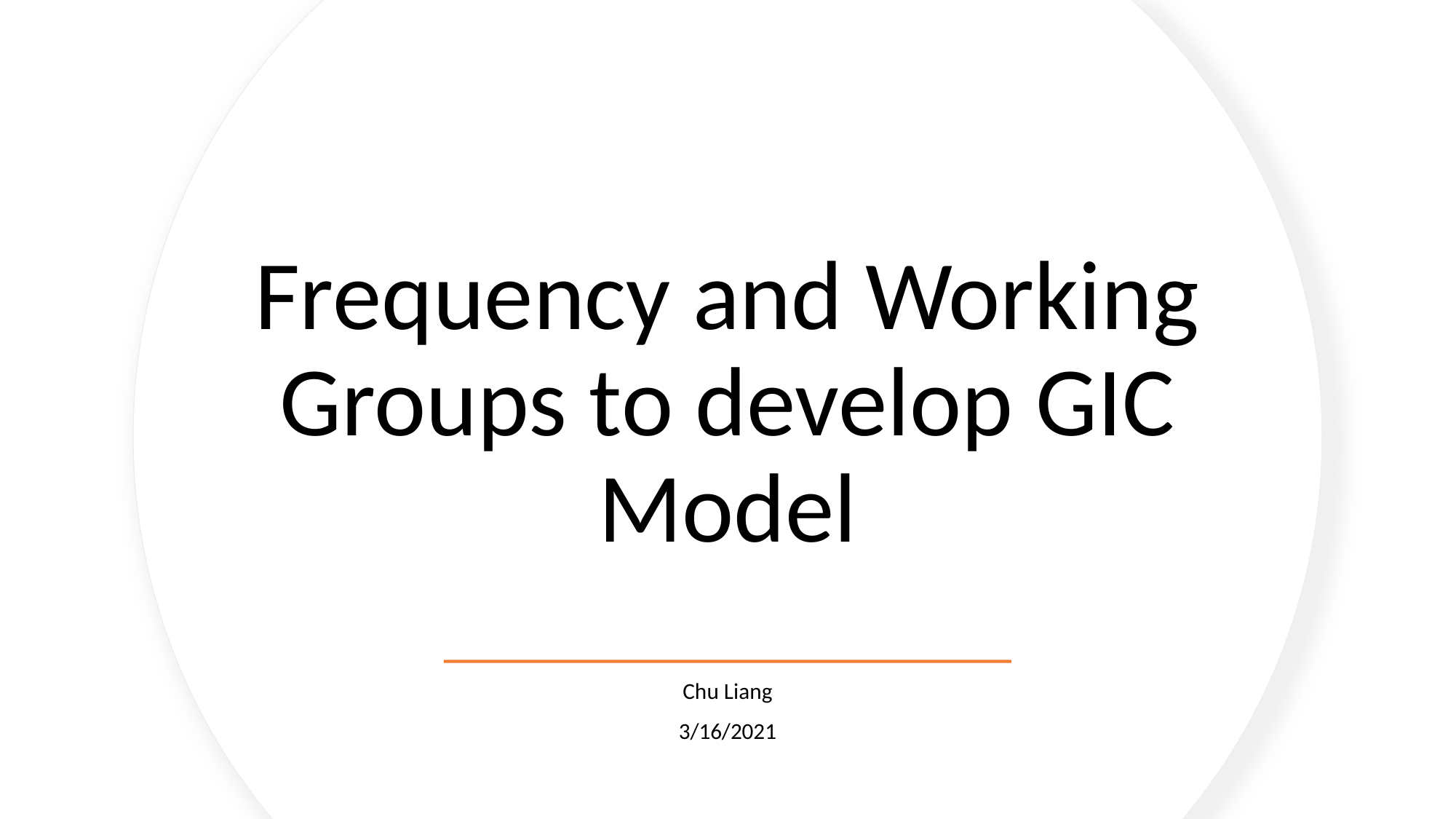

# Frequency and Working Groups to develop GIC Model

Chu Liang
3/16/2021